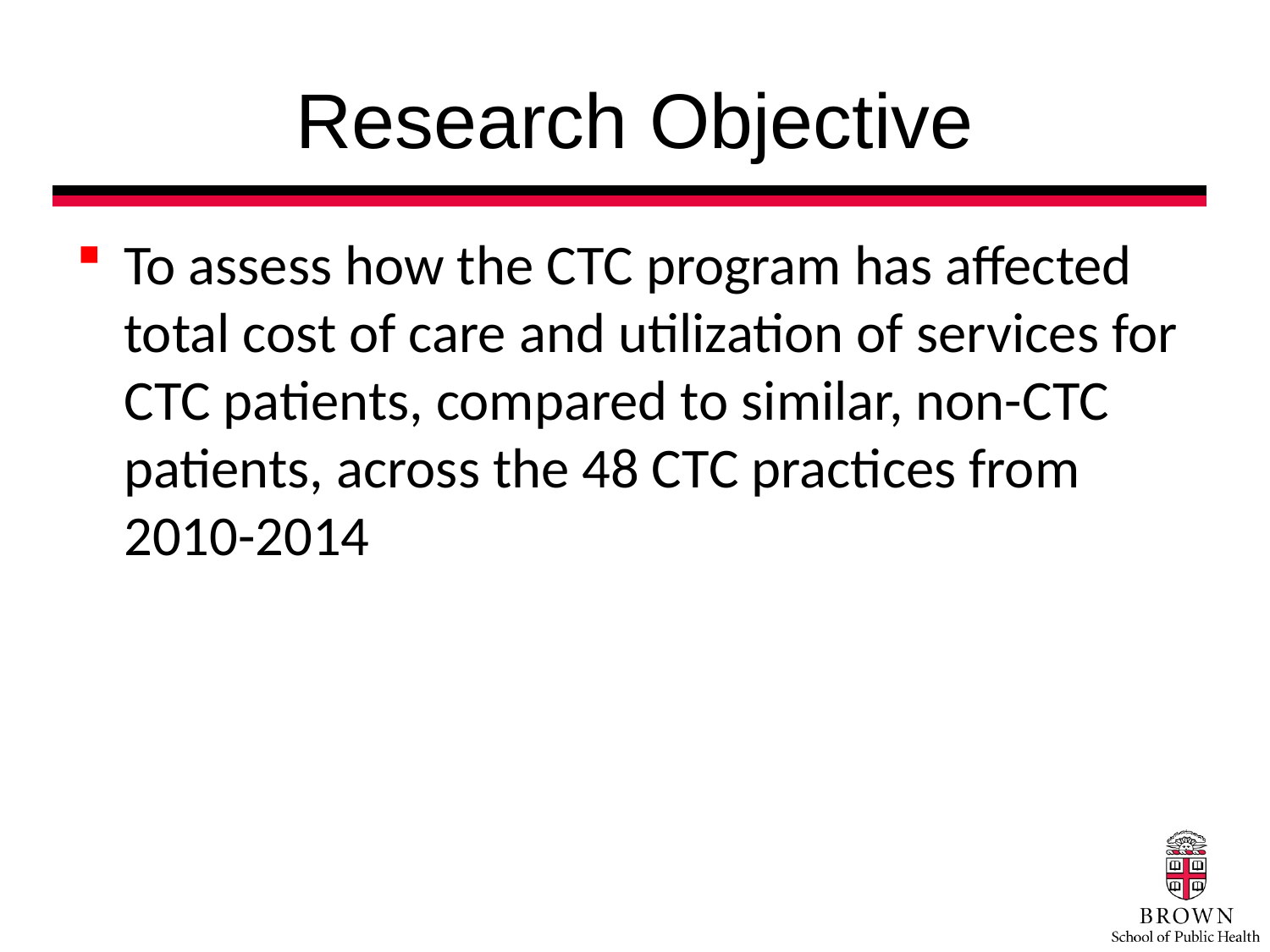

# Research Objective
To assess how the CTC program has affected total cost of care and utilization of services for CTC patients, compared to similar, non-CTC patients, across the 48 CTC practices from 2010-2014